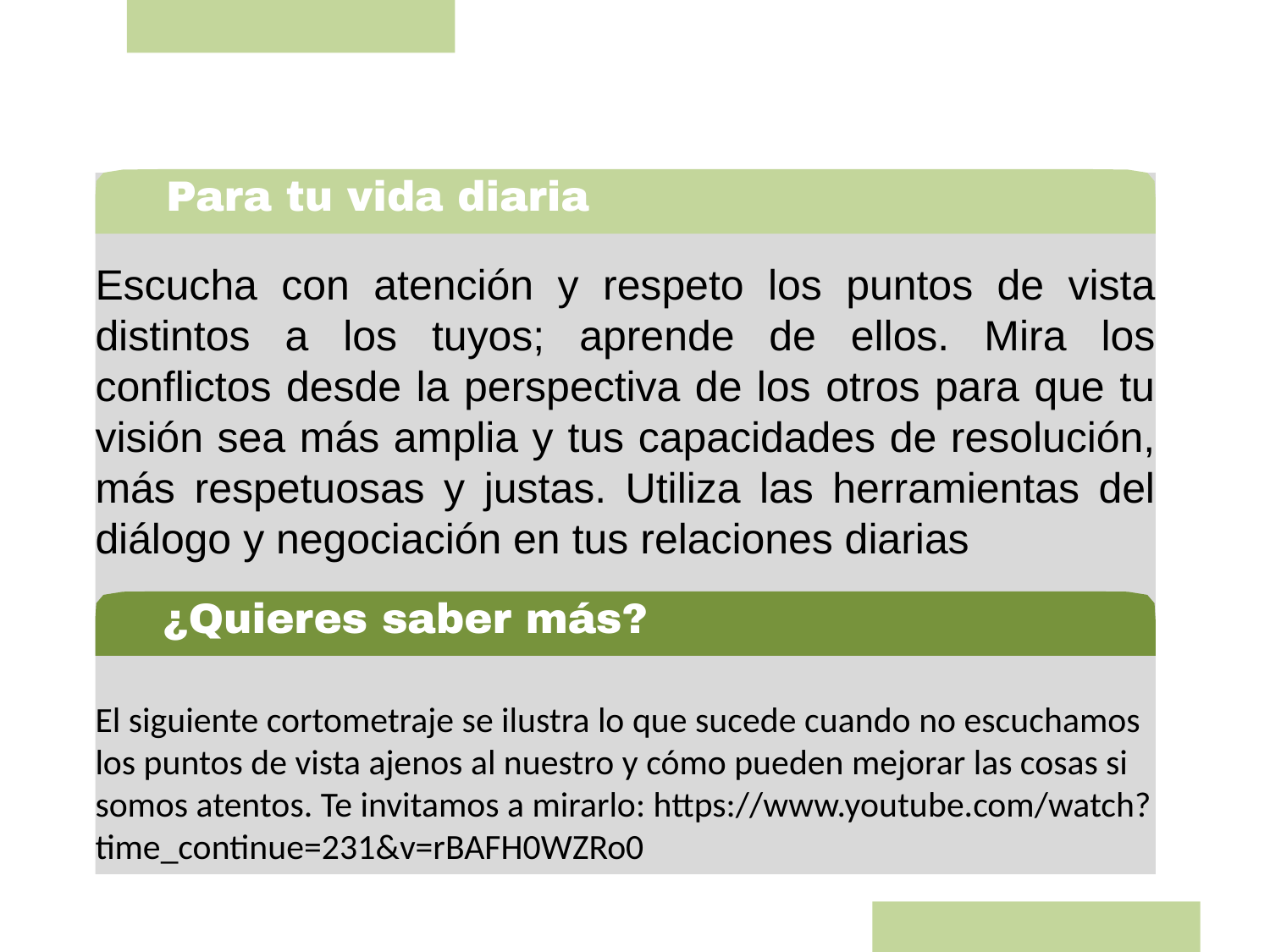

Quieres saber más
     Para tu vida diaria

Escucha con atención y respeto los puntos de vista distintos a los tuyos; aprende de ellos. Mira los conflictos desde la perspectiva de los otros para que tu visión sea más amplia y tus capacidades de resolución, más respetuosas y justas. Utiliza las herramientas del diálogo y negociación en tus relaciones diarias

El siguiente cortometraje se ilustra lo que sucede cuando no escuchamos los puntos de vista ajenos al nuestro y cómo pueden mejorar las cosas si somos atentos. Te invitamos a mirarlo: https://www.youtube.com/watch?time_continue=231&v=rBAFH0WZRo0

      ¿Quieres saber más?